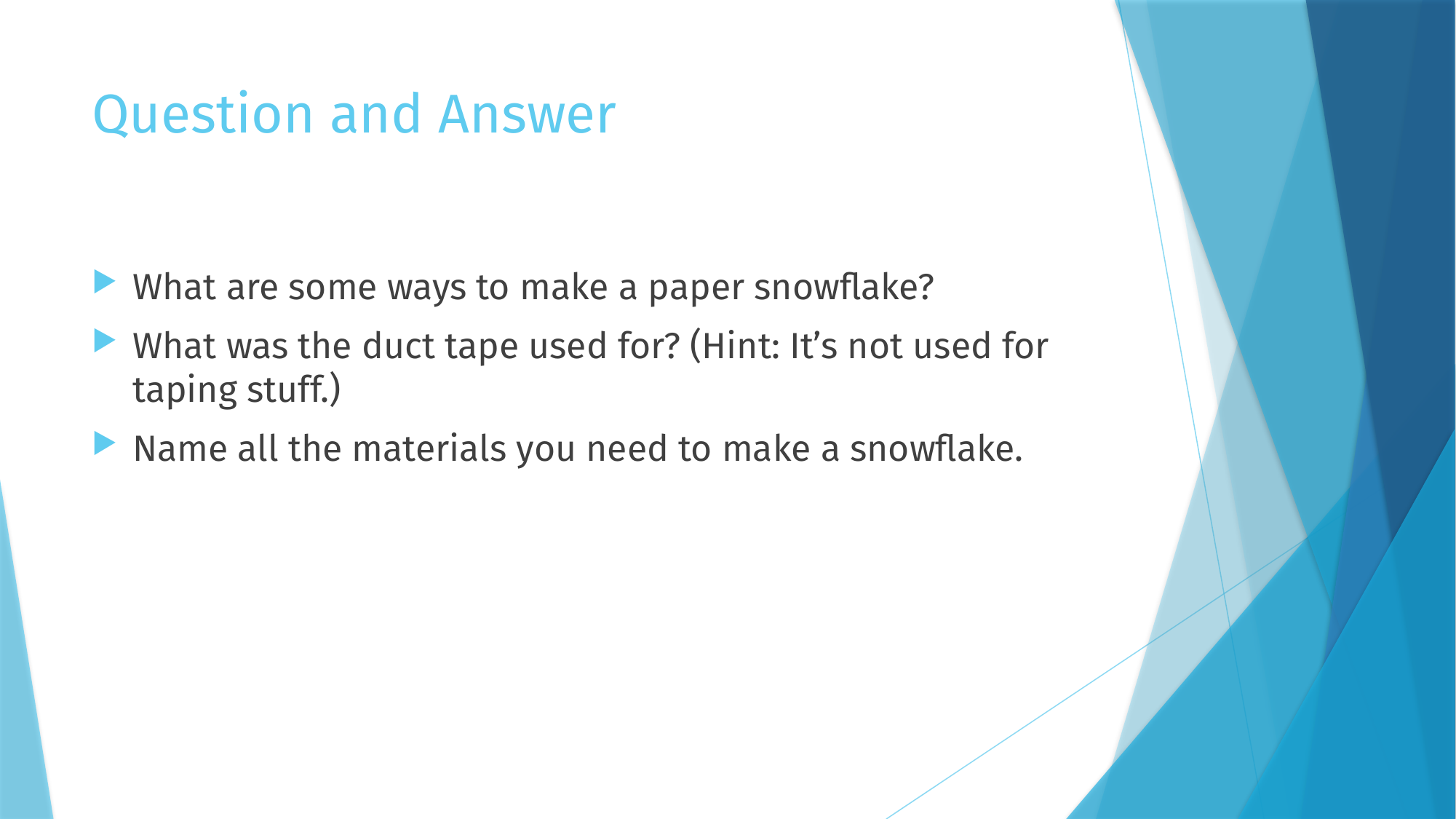

# Question and Answer
What are some ways to make a paper snowflake?
What was the duct tape used for? (Hint: It’s not used for taping stuff.)
Name all the materials you need to make a snowflake.